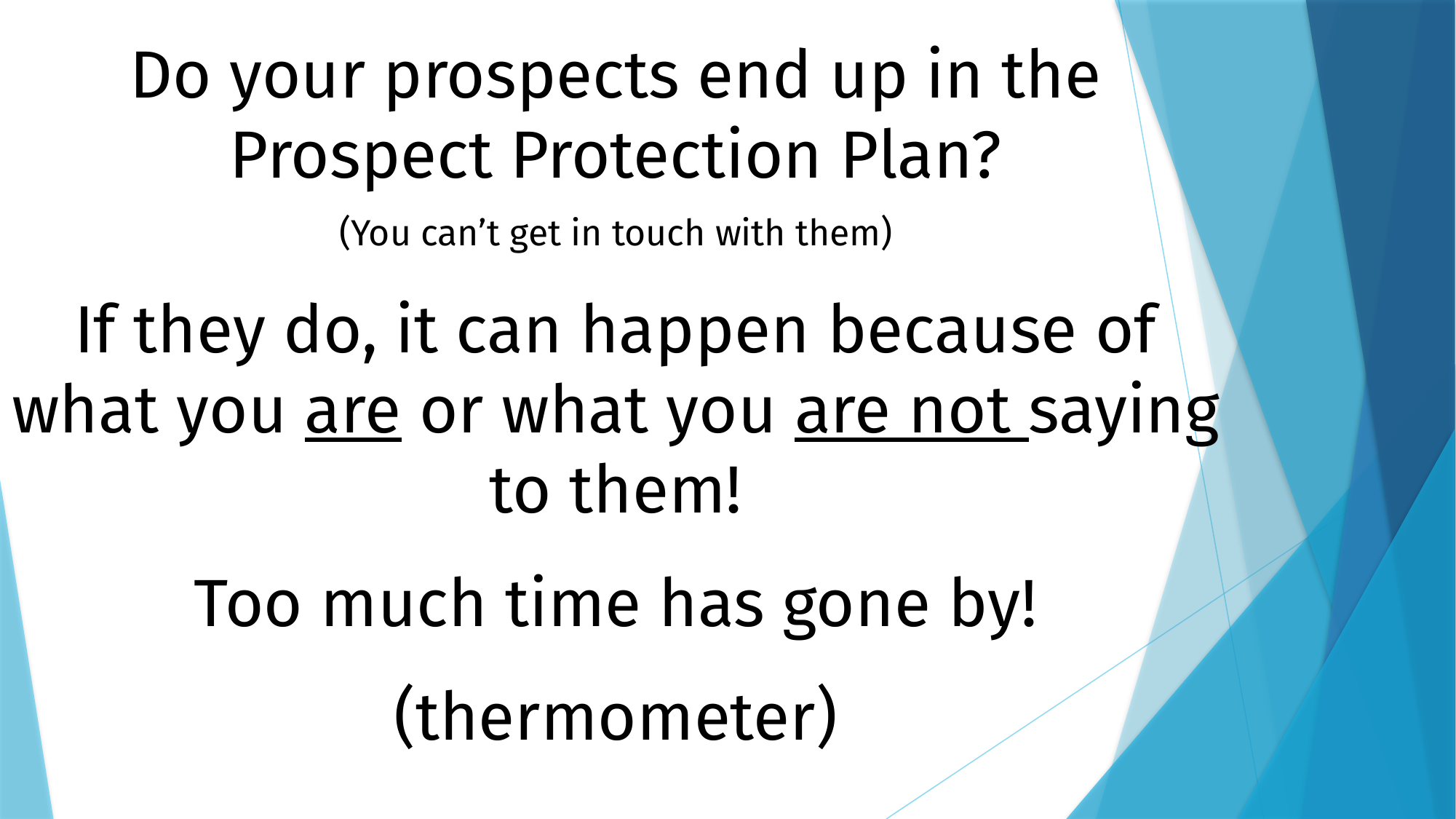

Do your prospects end up in the Prospect Protection Plan?
(You can’t get in touch with them)
If they do, it can happen because of what you are or what you are not saying to them!
Too much time has gone by!
(thermometer)